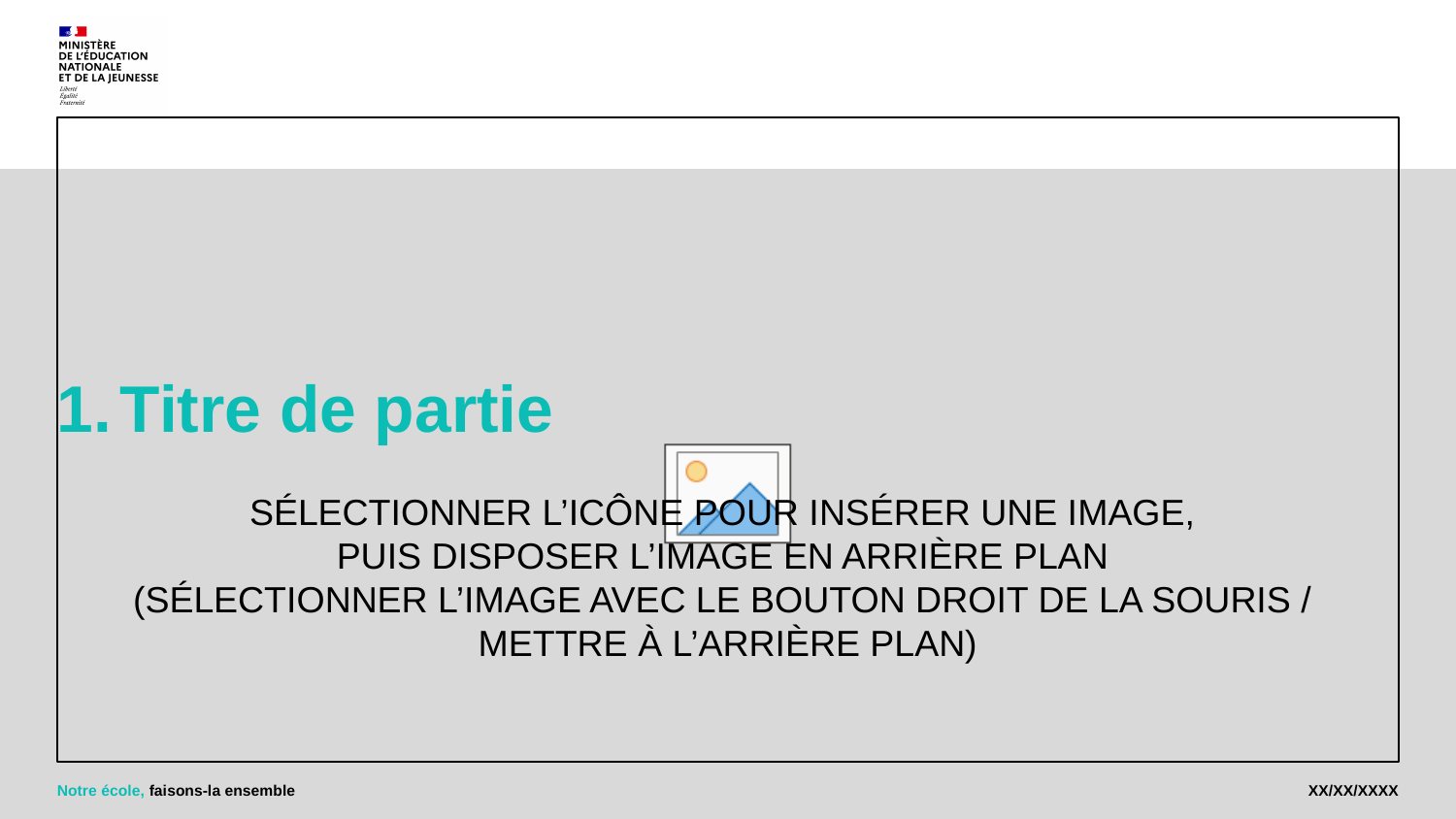

# Titre de partie

Notre école, faisons-la ensemble
4
XX/XX/XXXX